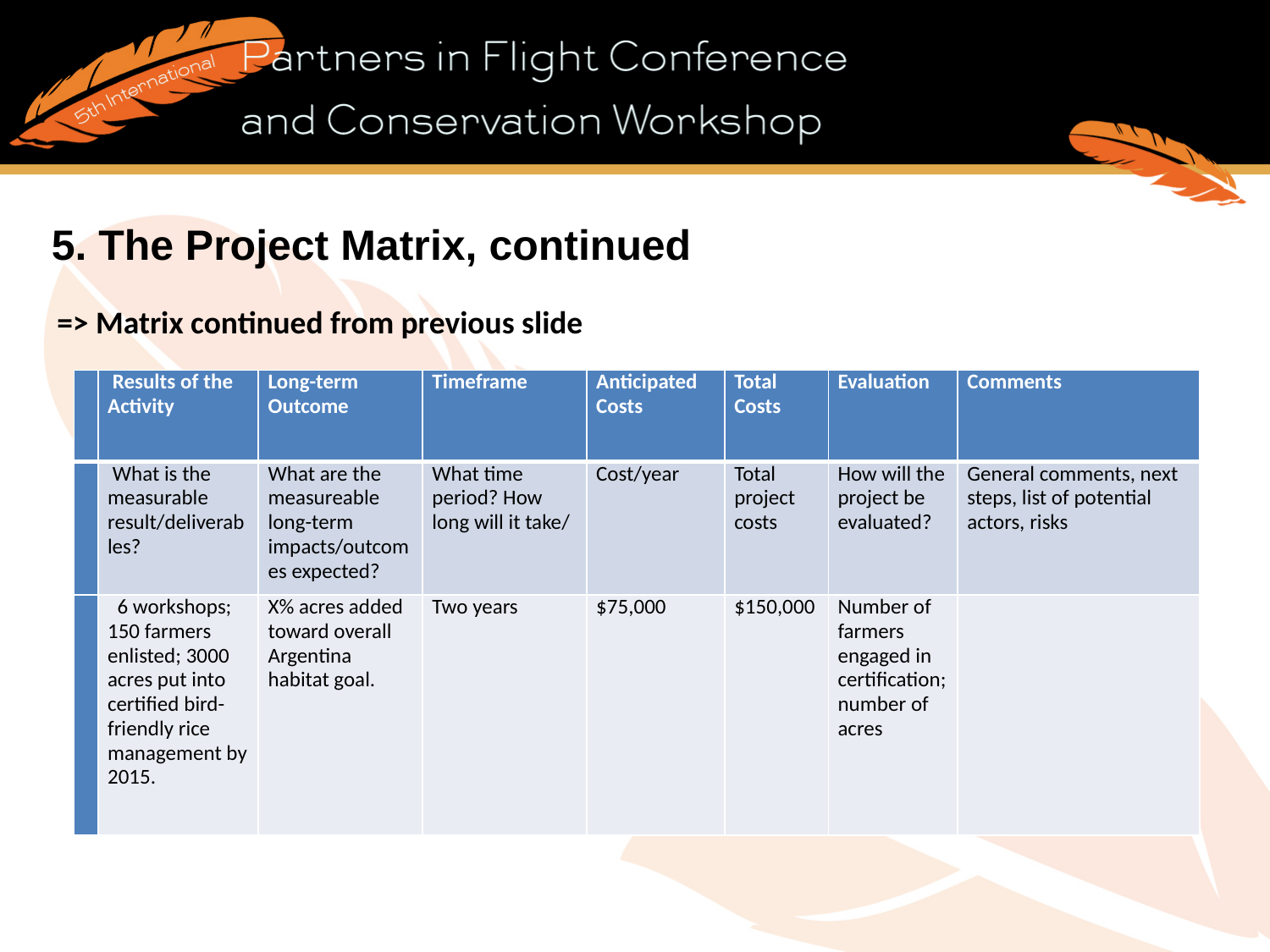

5. The Project Matrix, continued
=> Matrix continued from previous slide
|  | Results of the Activity | Long-term Outcome | Timeframe | Anticipated Costs | Total Costs | Evaluation | Comments |
| --- | --- | --- | --- | --- | --- | --- | --- |
|  | What is the measurable result/deliverables? | What are the measureable long-term impacts/outcomes expected? | What time period? How long will it take/ | Cost/year | Total project costs | How will the project be evaluated? | General comments, next steps, list of potential actors, risks |
|  | 6 workshops; 150 farmers enlisted; 3000 acres put into certified bird-friendly rice management by 2015. | X% acres added toward overall Argentina habitat goal. | Two years | $75,000 | $150,000 | Number of farmers engaged in certification; number of acres |  |